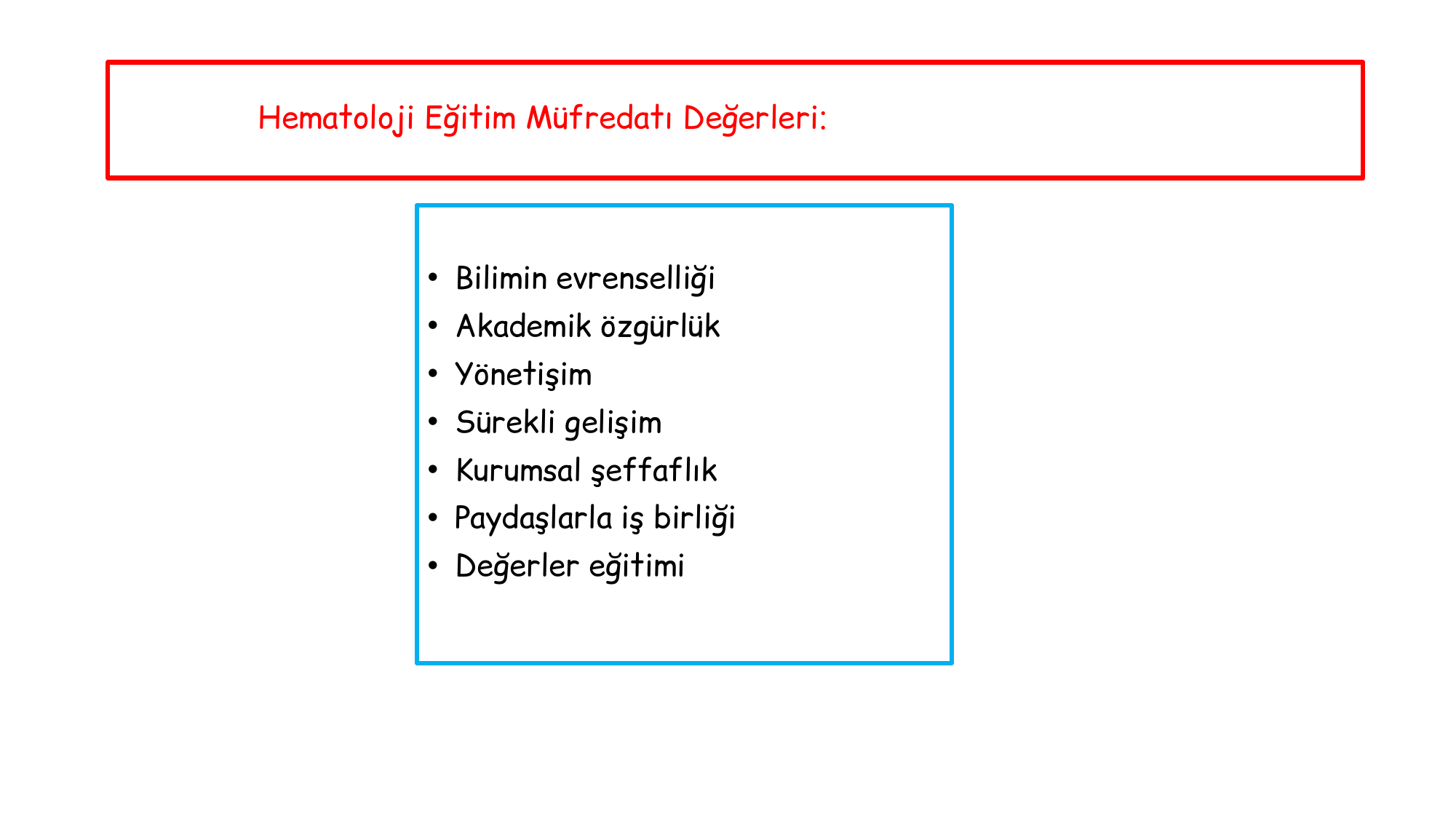

# Hematoloji Eğitim Müfredatı Değerleri:

Bilimin evrenselliği
Akademik özgürlük
Yönetişim
Sürekli gelişim
Kurumsal şeffaflık
Paydaşlarla iş birliği
Değerler eğitimi